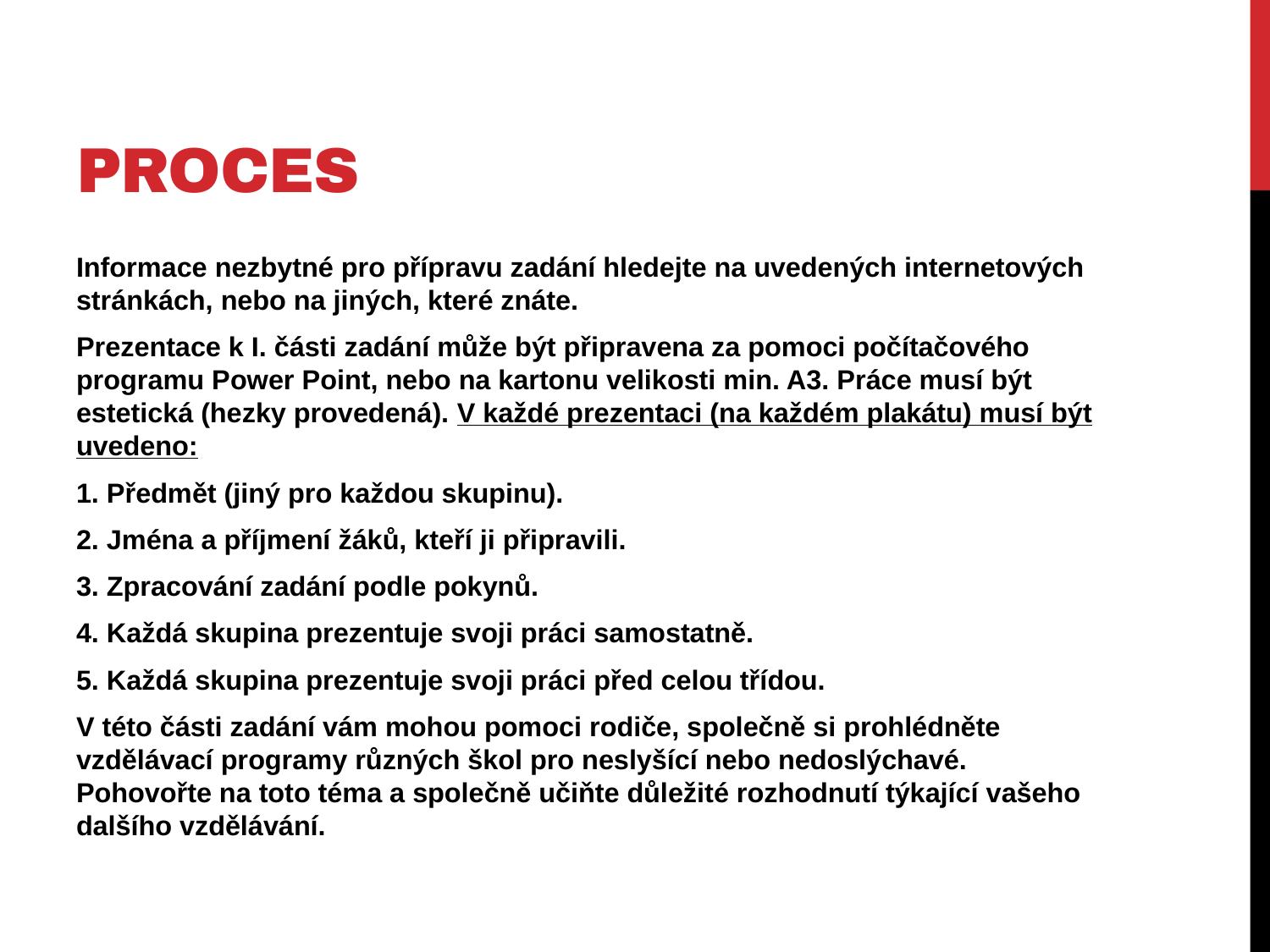

# Proces
Informace nezbytné pro přípravu zadání hledejte na uvedených internetových stránkách, nebo na jiných, které znáte.
Prezentace k I. části zadání může být připravena za pomoci počítačového programu Power Point, nebo na kartonu velikosti min. A3. Práce musí být estetická (hezky provedená). V každé prezentaci (na každém plakátu) musí být uvedeno:
1. Předmět (jiný pro každou skupinu).
2. Jména a příjmení žáků, kteří ji připravili.
3. Zpracování zadání podle pokynů.
4. Každá skupina prezentuje svoji práci samostatně.
5. Každá skupina prezentuje svoji práci před celou třídou.
V této části zadání vám mohou pomoci rodiče, společně si prohlédněte vzdělávací programy různých škol pro neslyšící nebo nedoslýchavé. Pohovořte na toto téma a společně učiňte důležité rozhodnutí týkající vašeho dalšího vzdělávání.